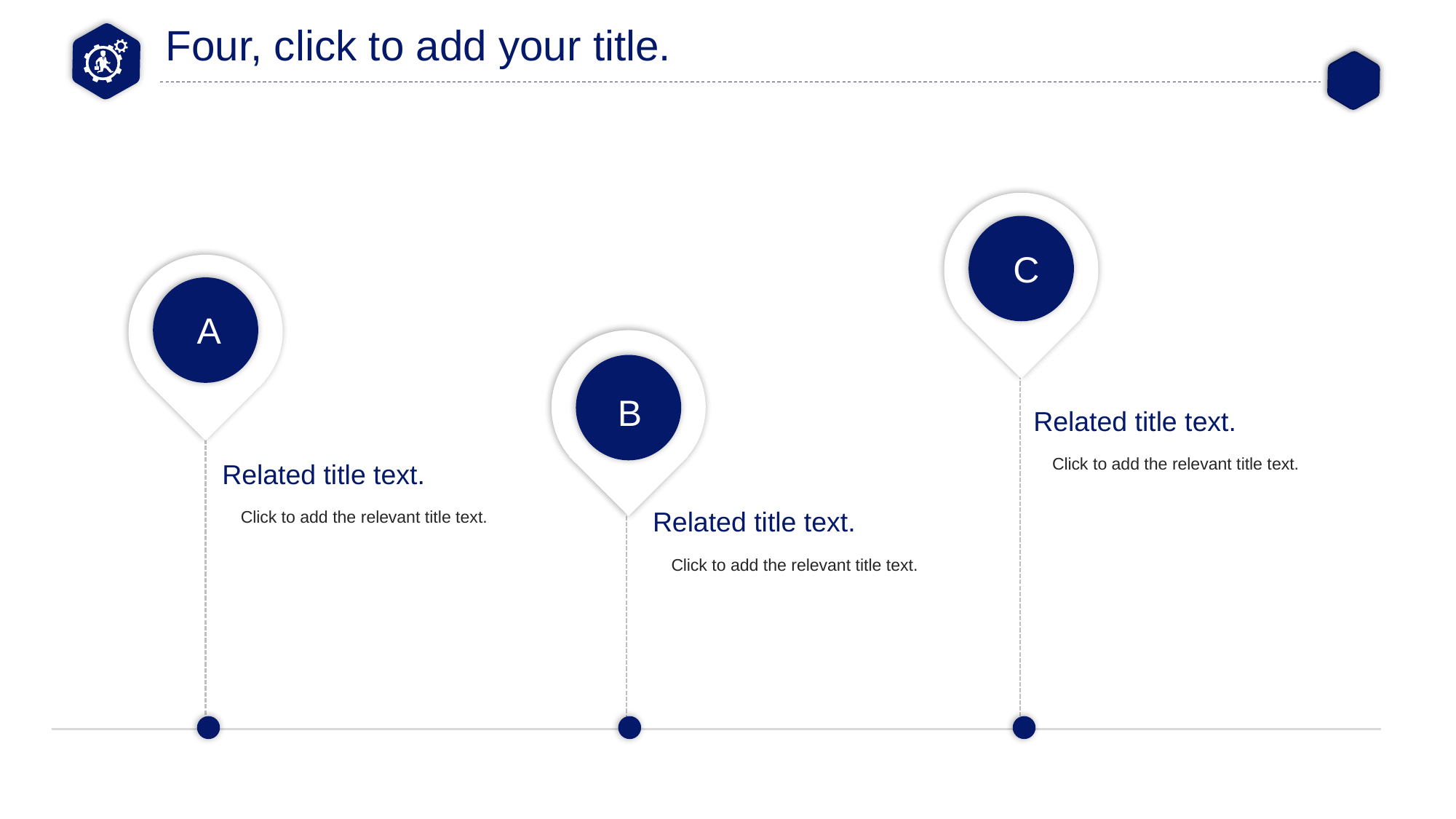

Four, click to add your title.

C

A

B

Related title text.
Click to add the relevant title text.
Related title text.
Click to add the relevant title text.
Related title text.
Click to add the relevant title text.